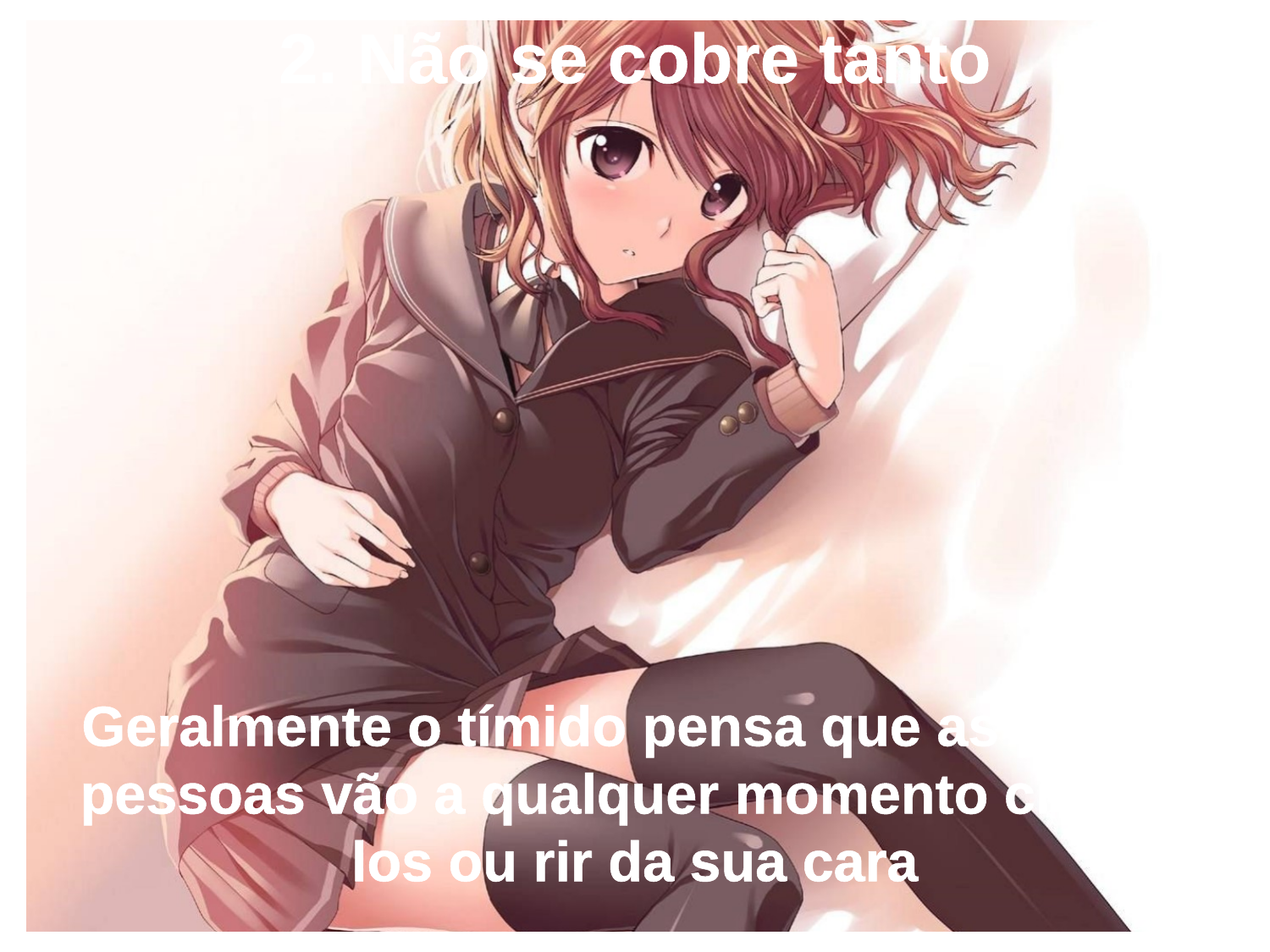

2. Não se cobre tanto

Geralmente o tímido pensa que as outras pessoas vão a qualquer momento criticá-los ou rir da sua cara